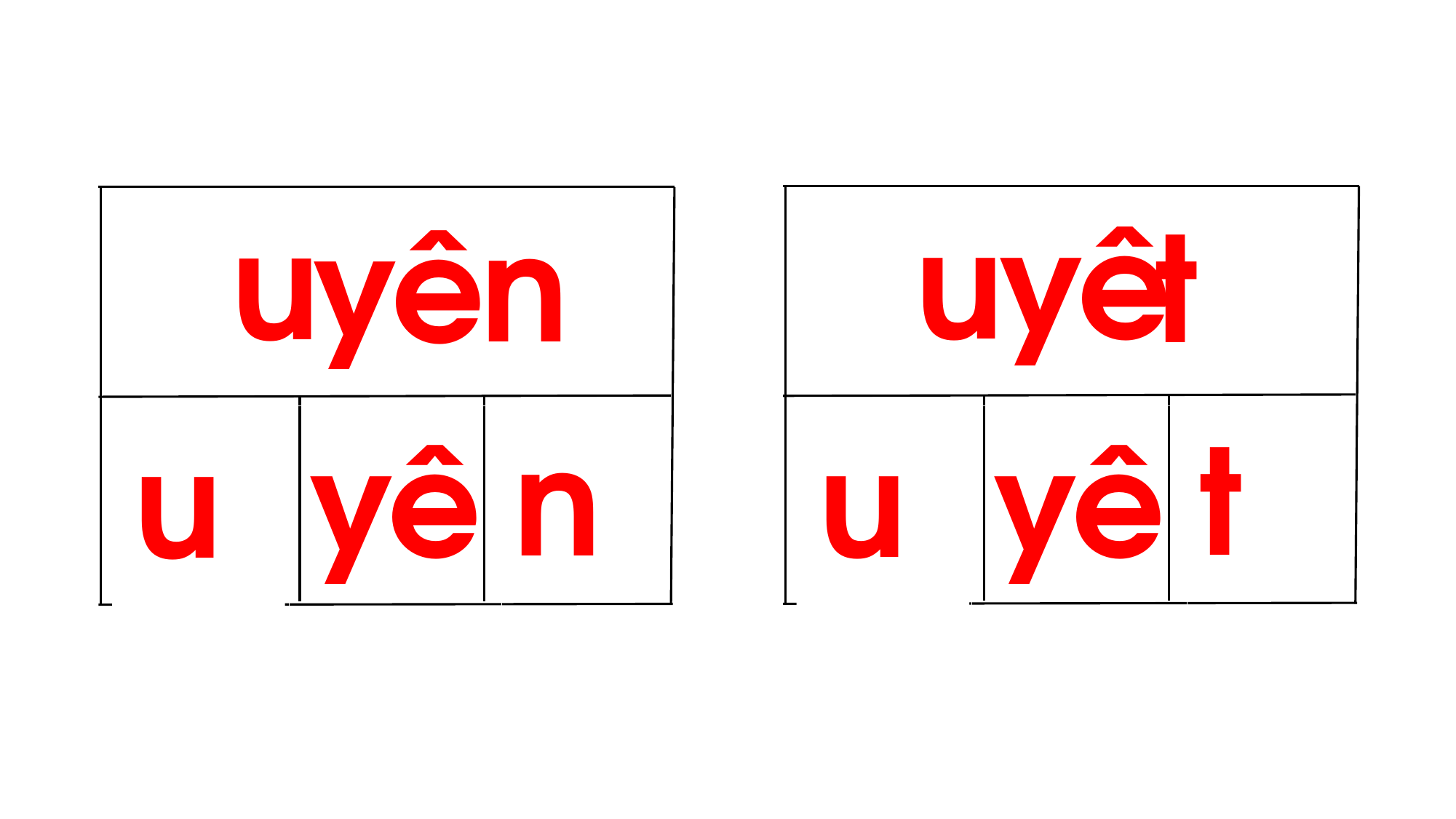

u
yê
u
n
yê
t
t
n
yê
yê
u
u